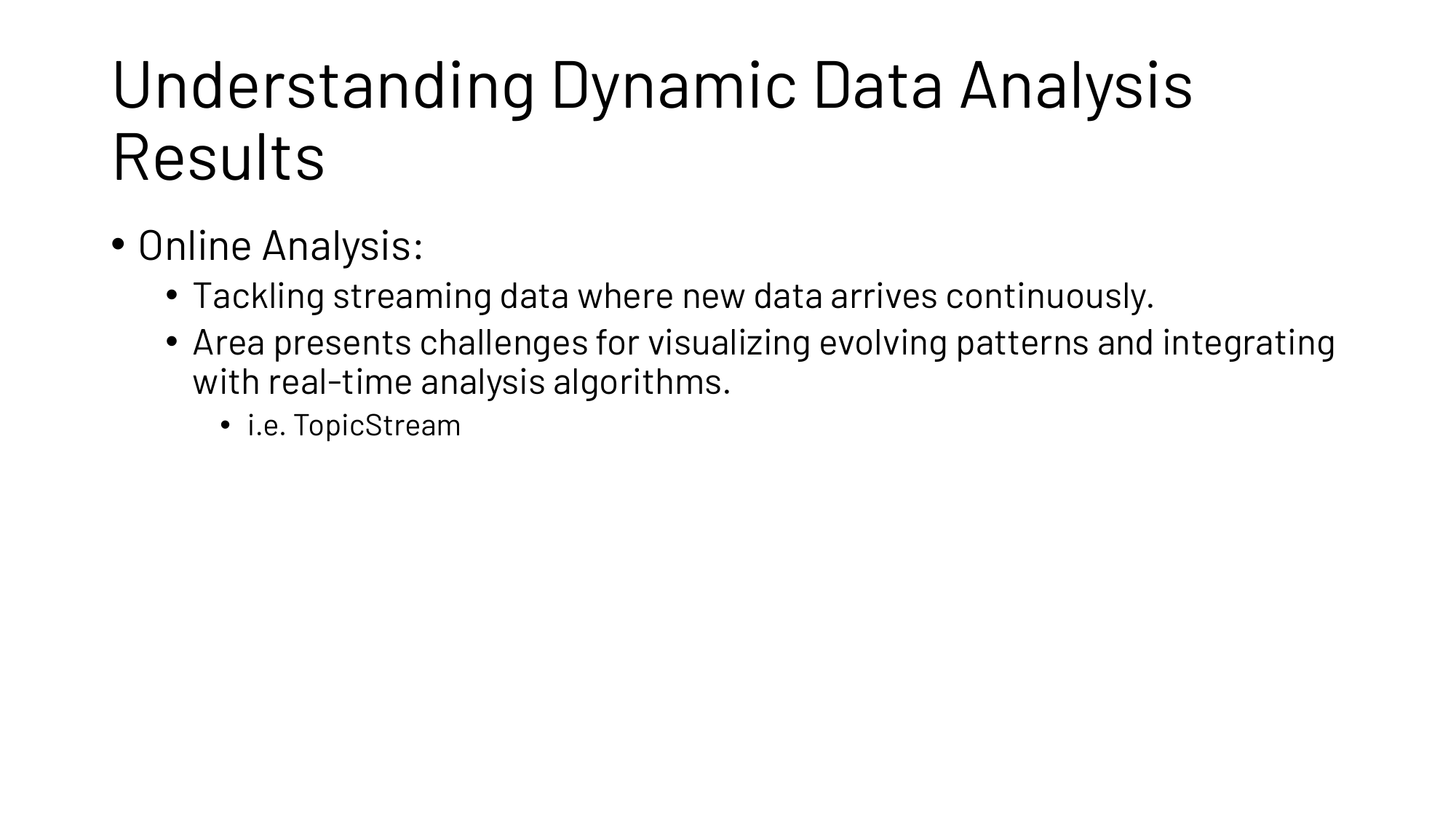

# Understanding Dynamic Data Analysis Results
Online Analysis:
Tackling streaming data where new data arrives continuously.
Area presents challenges for visualizing evolving patterns and integrating with real-time analysis algorithms.
i.e. TopicStream